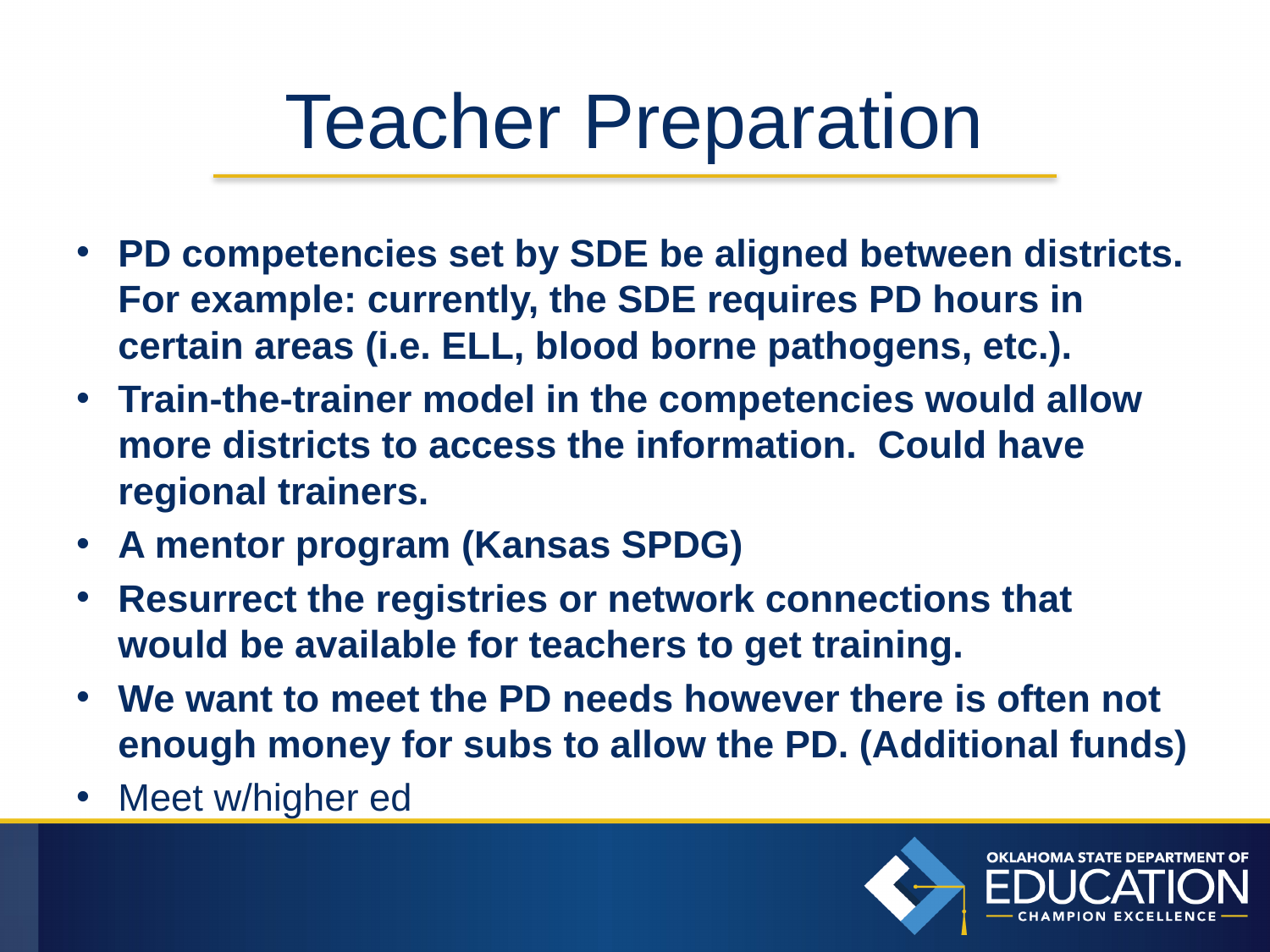

# Teacher Preparation
PD competencies set by SDE be aligned between districts. For example: currently, the SDE requires PD hours in certain areas (i.e. ELL, blood borne pathogens, etc.).
Train-the-trainer model in the competencies would allow more districts to access the information.  Could have regional trainers.
A mentor program (Kansas SPDG)
Resurrect the registries or network connections that would be available for teachers to get training.
We want to meet the PD needs however there is often not enough money for subs to allow the PD. (Additional funds)
Meet w/higher ed